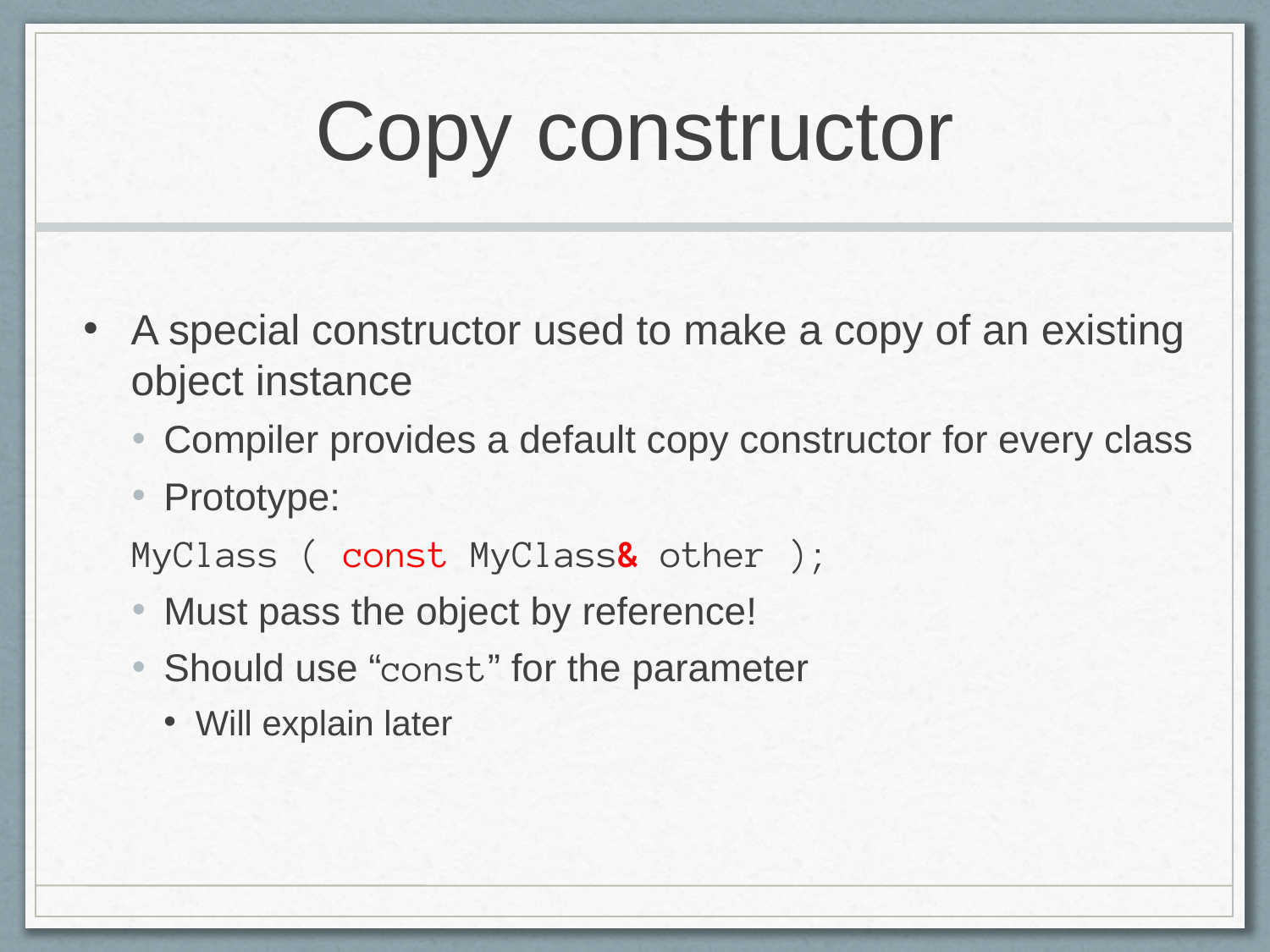

# Copy constructor
A special constructor used to make a copy of an existing object instance
Compiler provides a default copy constructor for every class
Prototype:
MyClass ( const MyClass& other );
Must pass the object by reference!
Should use “const” for the parameter
Will explain later